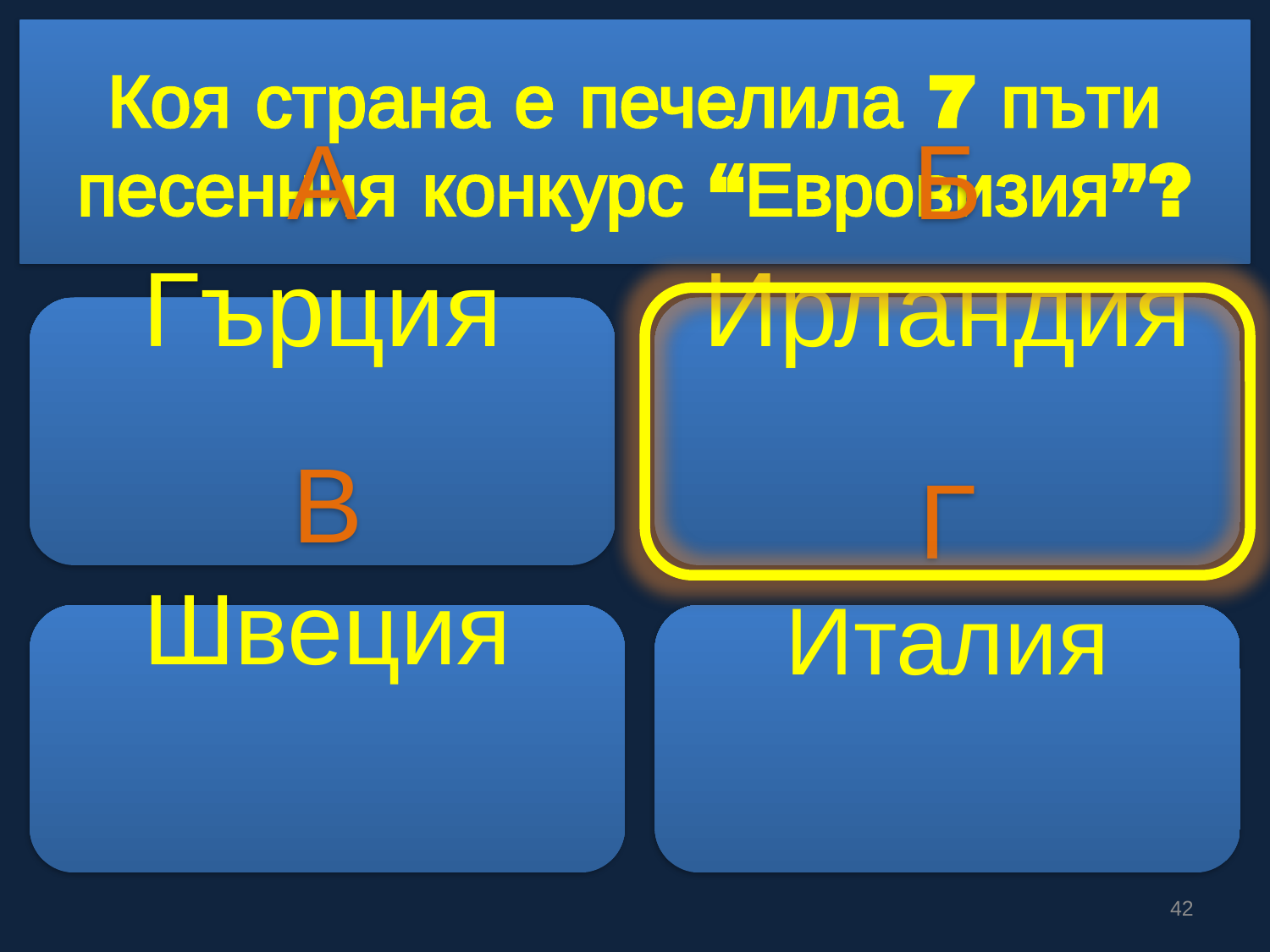

# Коя страна е печелила 7 пъти песенния конкурс “Евровизия”?

А
Гърция

Б
Ирландия

В
Швеция

Г
Италия

42